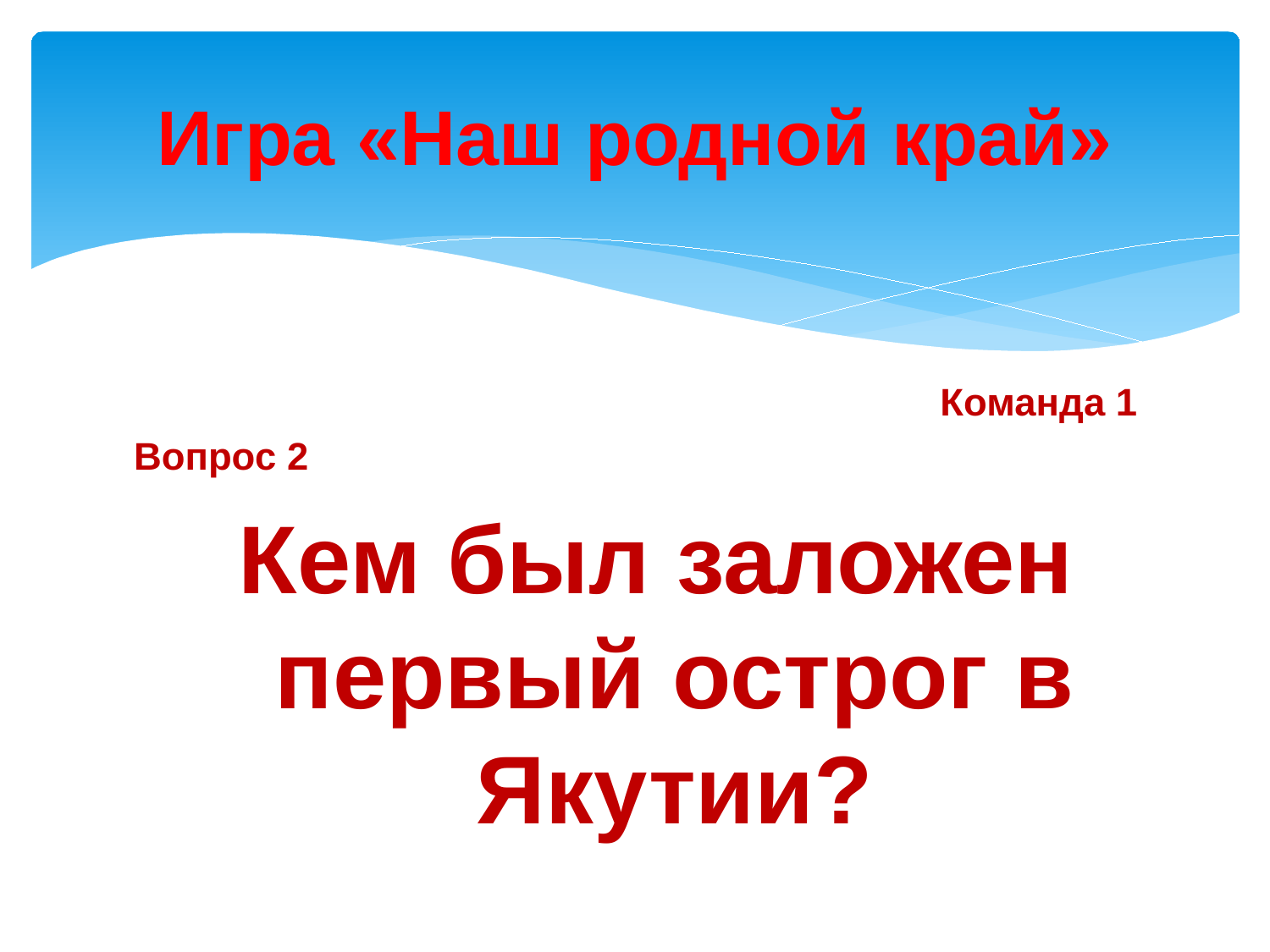

# Игра «Наш родной край»
Команда 1
Вопрос 2
Кем был заложен первый острог в Якутии?